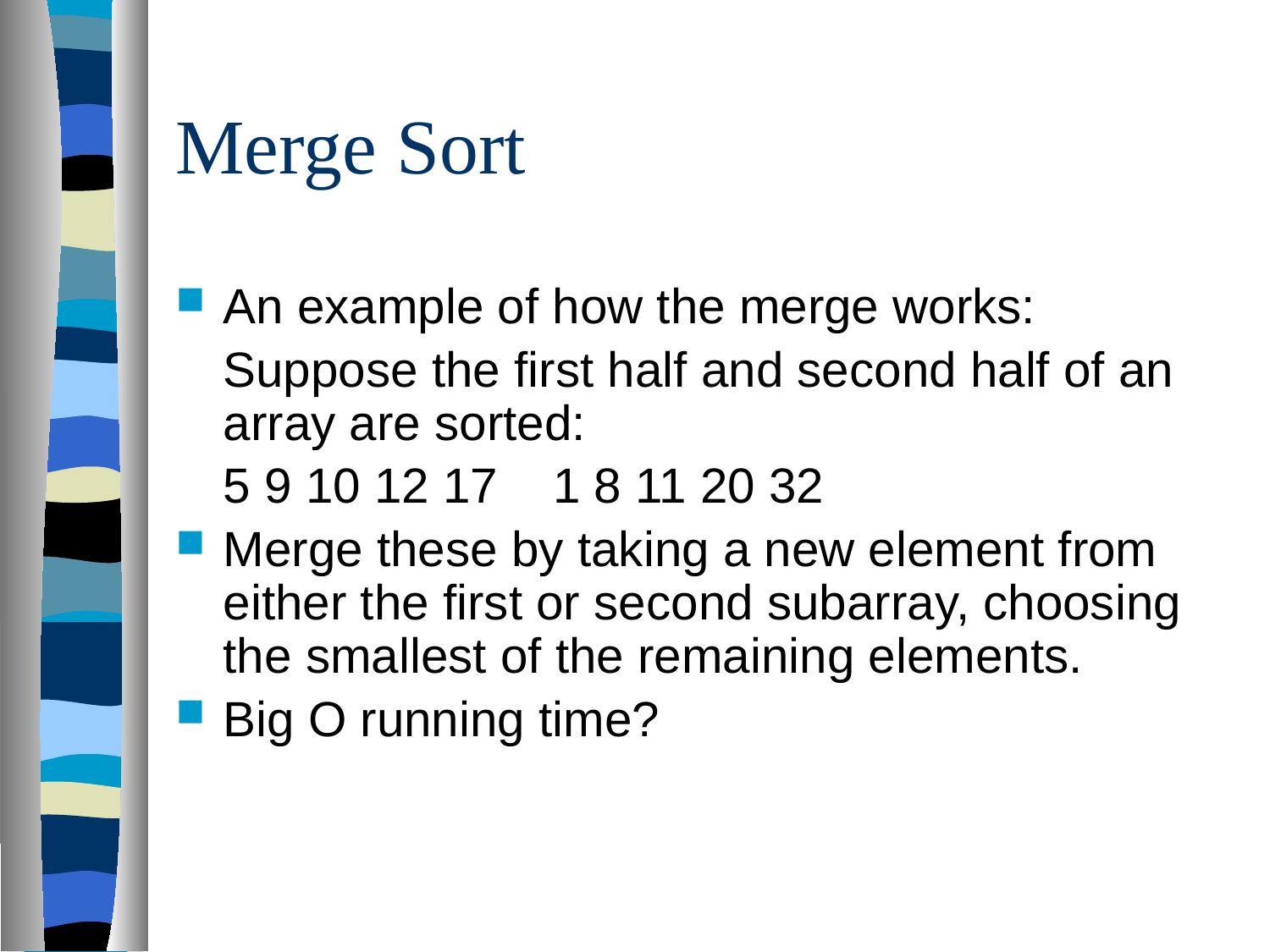

# Merge Sort
An example of how the merge works:
	Suppose the first half and second half of an array are sorted:
	5 9 10 12 17    1 8 11 20 32
Merge these by taking a new element from either the first or second subarray, choosing the smallest of the remaining elements.
Big O running time?